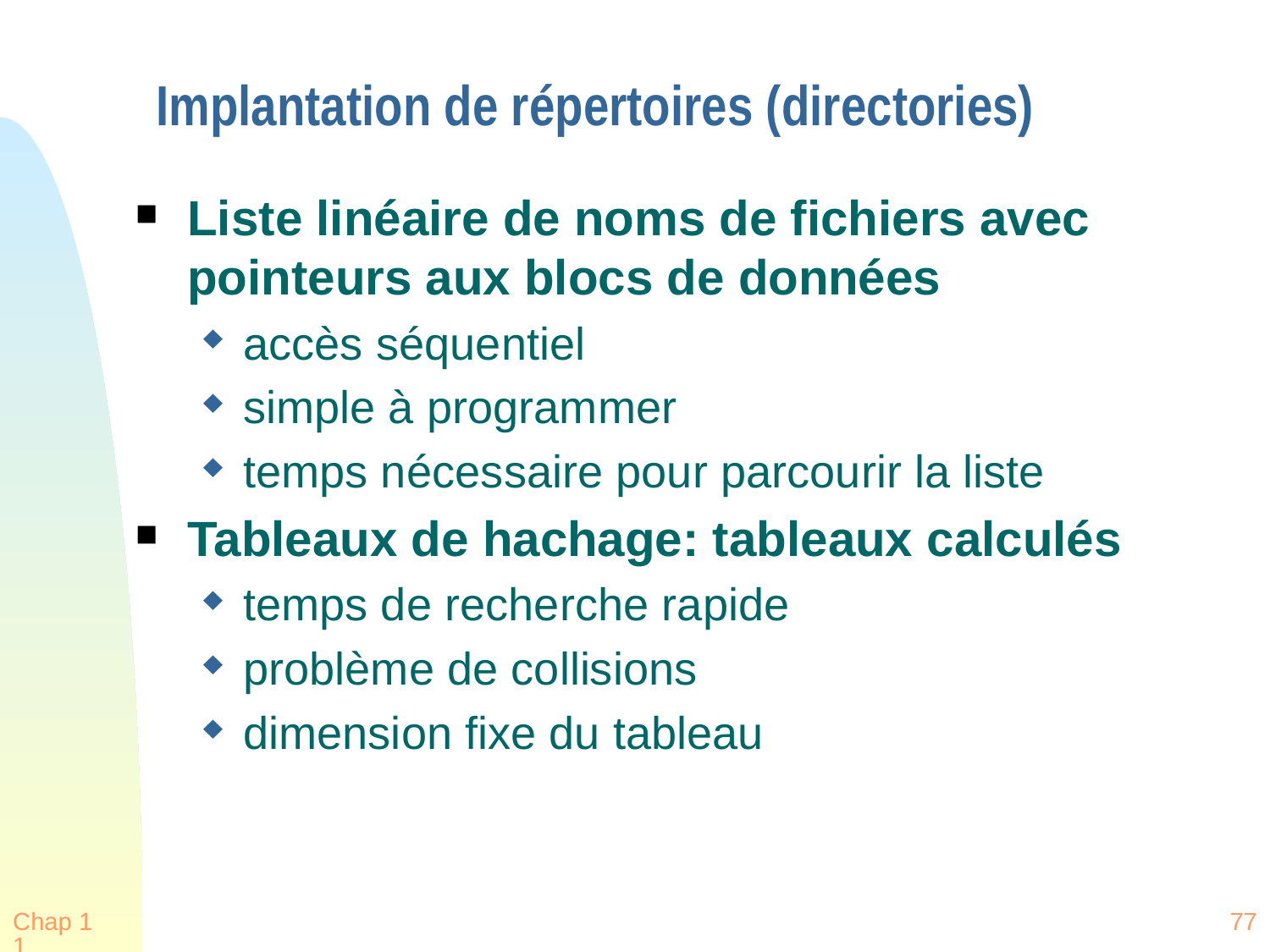

# Implantation de répertoires (directories)
Liste linéaire de noms de fichiers avec pointeurs aux blocs de données
accès séquentiel
simple à programmer
temps nécessaire pour parcourir la liste
Tableaux de hachage: tableaux calculés
temps de recherche rapide
problème de collisions
dimension fixe du tableau
Chap 11
77